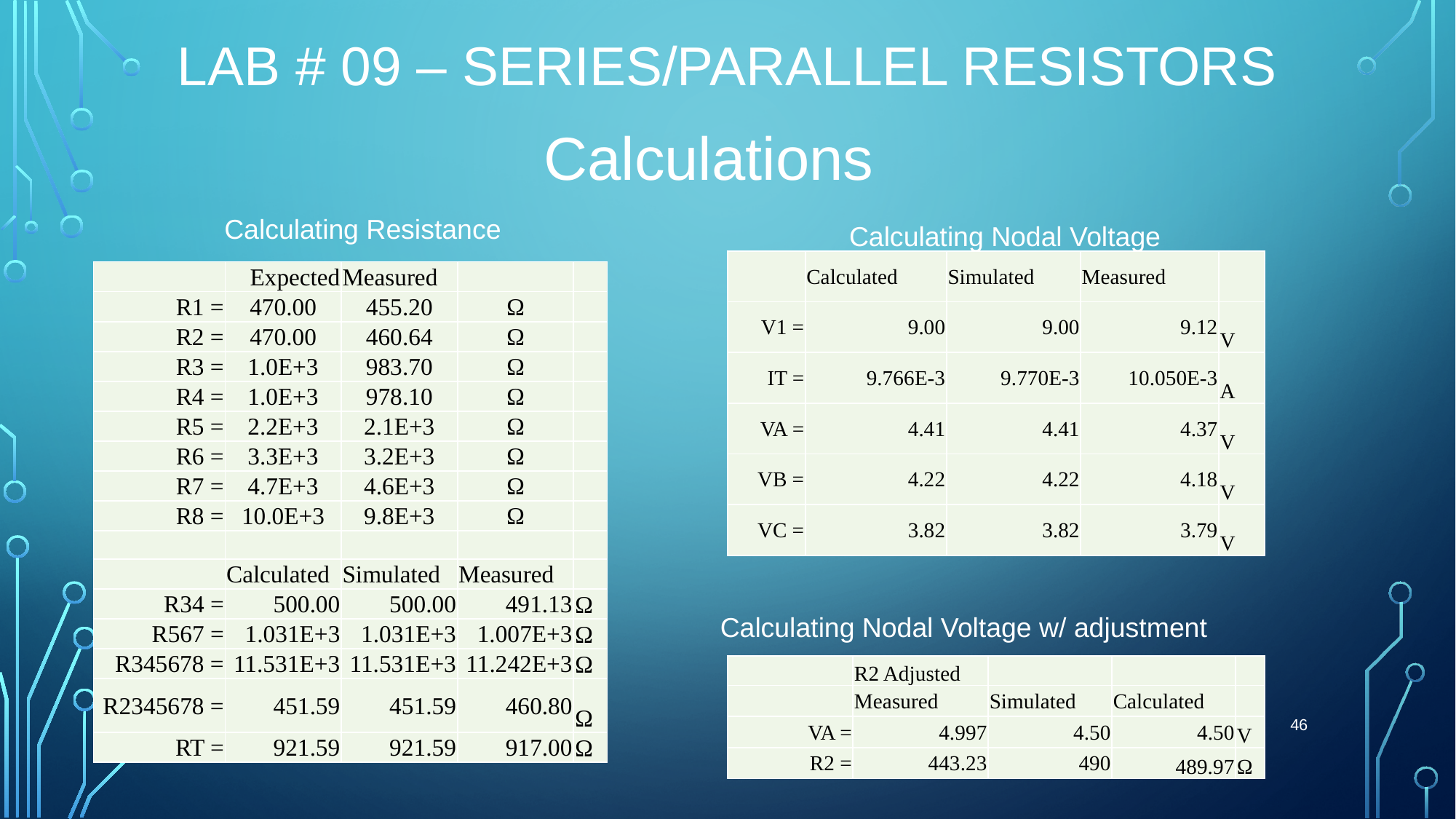

Lab # 09 – Series/parallel resistors
Calculations
Calculating Resistance
Calculating Nodal Voltage
|  | Calculated | Simulated | Measured |  |
| --- | --- | --- | --- | --- |
| V1 = | 9.00 | 9.00 | 9.12 | V |
| IT = | 9.766E-3 | 9.770E-3 | 10.050E-3 | A |
| VA = | 4.41 | 4.41 | 4.37 | V |
| VB = | 4.22 | 4.22 | 4.18 | V |
| VC = | 3.82 | 3.82 | 3.79 | V |
|  | Expected | Measured |  |  |
| --- | --- | --- | --- | --- |
| R1 = | 470.00 | 455.20 | Ω |  |
| R2 = | 470.00 | 460.64 | Ω |  |
| R3 = | 1.0E+3 | 983.70 | Ω |  |
| R4 = | 1.0E+3 | 978.10 | Ω |  |
| R5 = | 2.2E+3 | 2.1E+3 | Ω |  |
| R6 = | 3.3E+3 | 3.2E+3 | Ω |  |
| R7 = | 4.7E+3 | 4.6E+3 | Ω |  |
| R8 = | 10.0E+3 | 9.8E+3 | Ω |  |
|  |  |  |  |  |
|  | Calculated | Simulated | Measured |  |
| R34 = | 500.00 | 500.00 | 491.13 | Ω |
| R567 = | 1.031E+3 | 1.031E+3 | 1.007E+3 | Ω |
| R345678 = | 11.531E+3 | 11.531E+3 | 11.242E+3 | Ω |
| R2345678 = | 451.59 | 451.59 | 460.80 | Ω |
| RT = | 921.59 | 921.59 | 917.00 | Ω |
Calculating Nodal Voltage w/ adjustment
|  | R2 Adjusted |  |  |  |
| --- | --- | --- | --- | --- |
|  | Measured | Simulated | Calculated |  |
| VA = | 4.997 | 4.50 | 4.50 | V |
| R2 = | 443.23 | 490 | 489.97 | Ω |
46